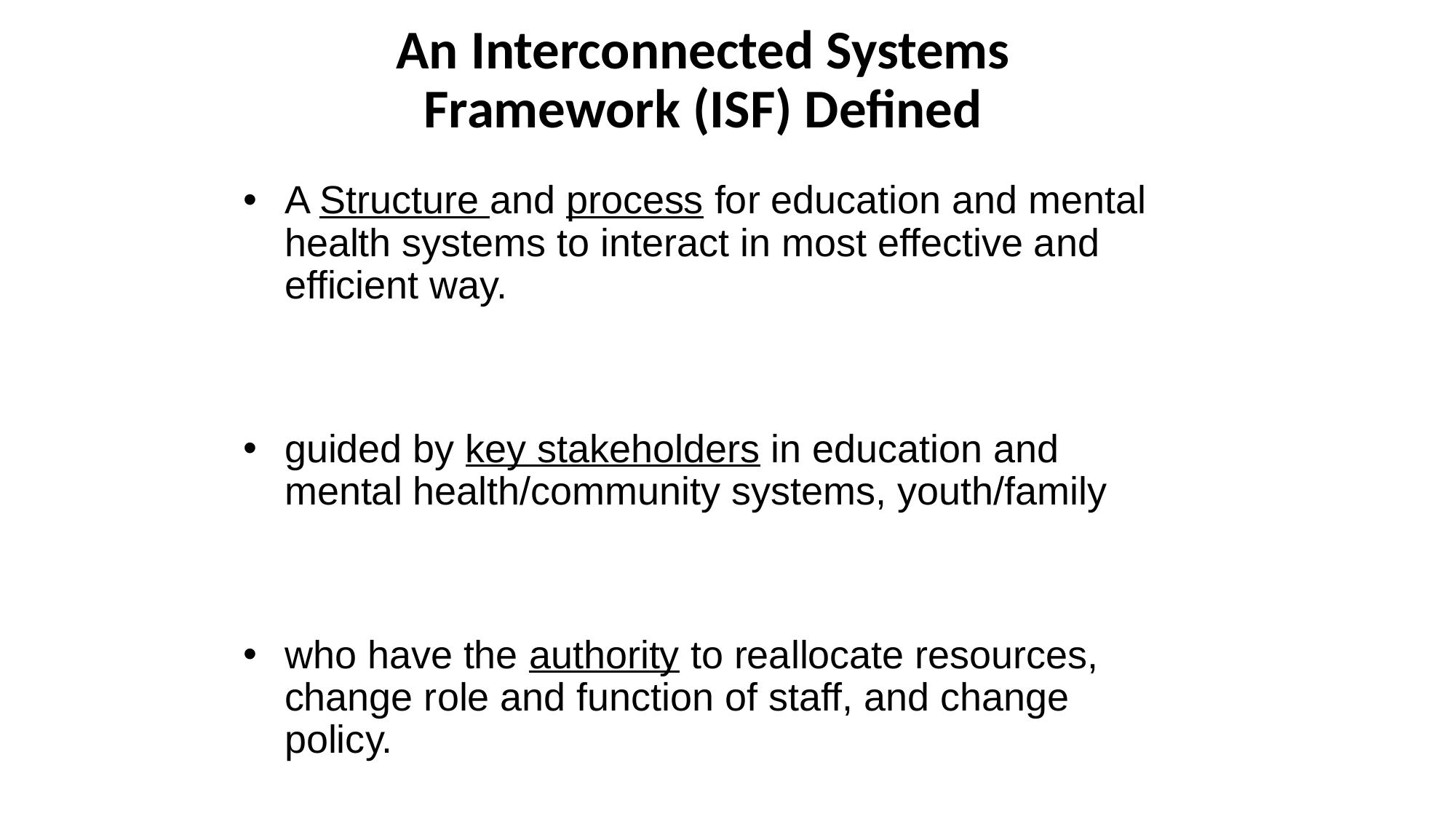

# An Interconnected Systems Framework (ISF) Defined
A Structure and process for education and mental health systems to interact in most effective and efficient way.

guided by key stakeholders in education and mental health/community systems, youth/family

who have the authority to reallocate resources, change role and function of staff, and change policy.